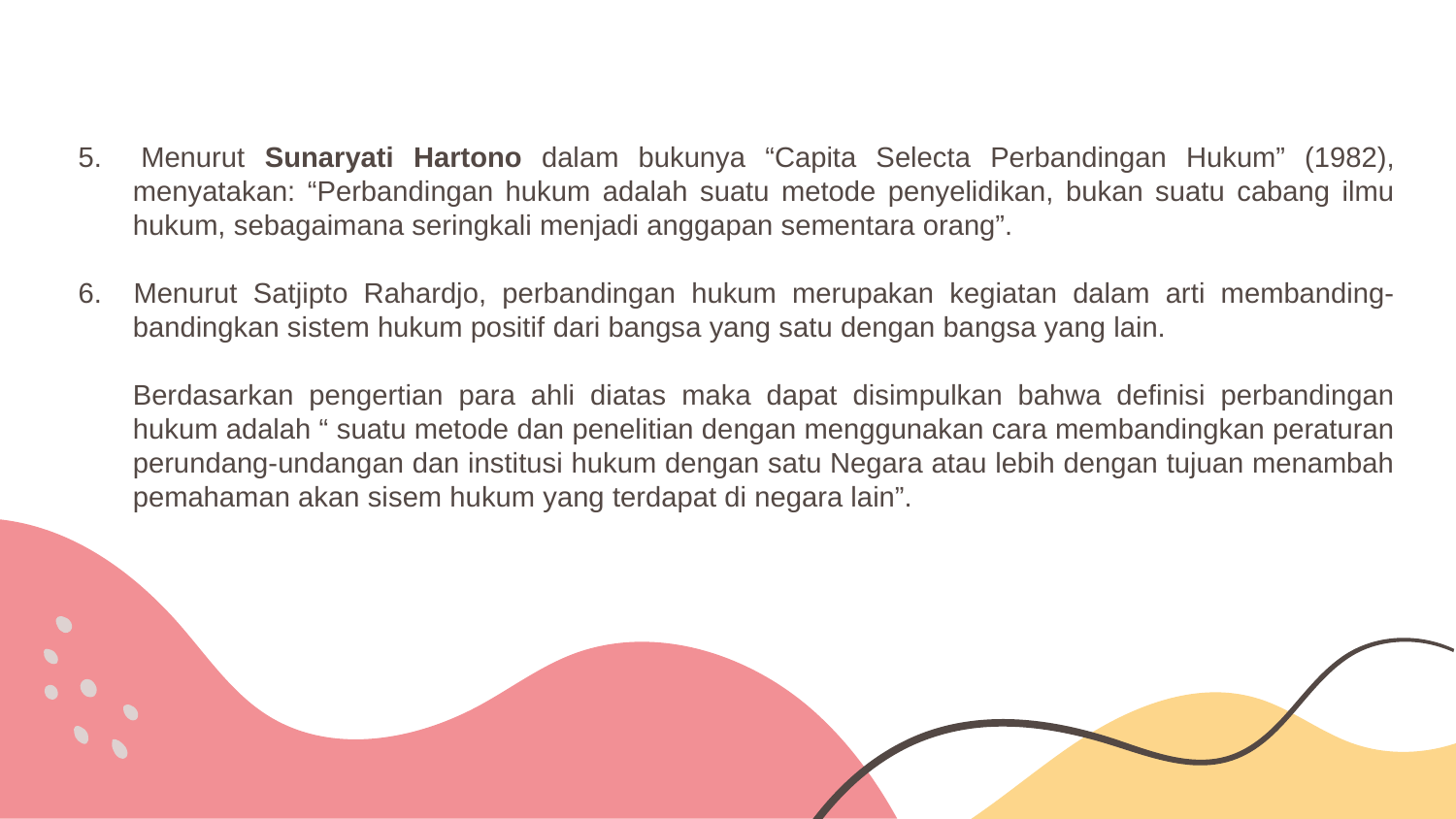

5.  Menurut Sunaryati Hartono dalam bukunya “Capita Selecta Perbandingan Hukum” (1982), menyatakan: “Perbandingan hukum adalah suatu metode penyelidikan, bukan suatu cabang ilmu hukum, sebagaimana seringkali menjadi anggapan sementara orang”.

6.  Menurut Satjipto Rahardjo, perbandingan hukum merupakan kegiatan dalam arti membanding-bandingkan sistem hukum positif dari bangsa yang satu dengan bangsa yang lain.

	Berdasarkan pengertian para ahli diatas maka dapat disimpulkan bahwa definisi perbandingan hukum adalah “ suatu metode dan penelitian dengan menggunakan cara membandingkan peraturan perundang-undangan dan institusi hukum dengan satu Negara atau lebih dengan tujuan menambah pemahaman akan sisem hukum yang terdapat di negara lain”.